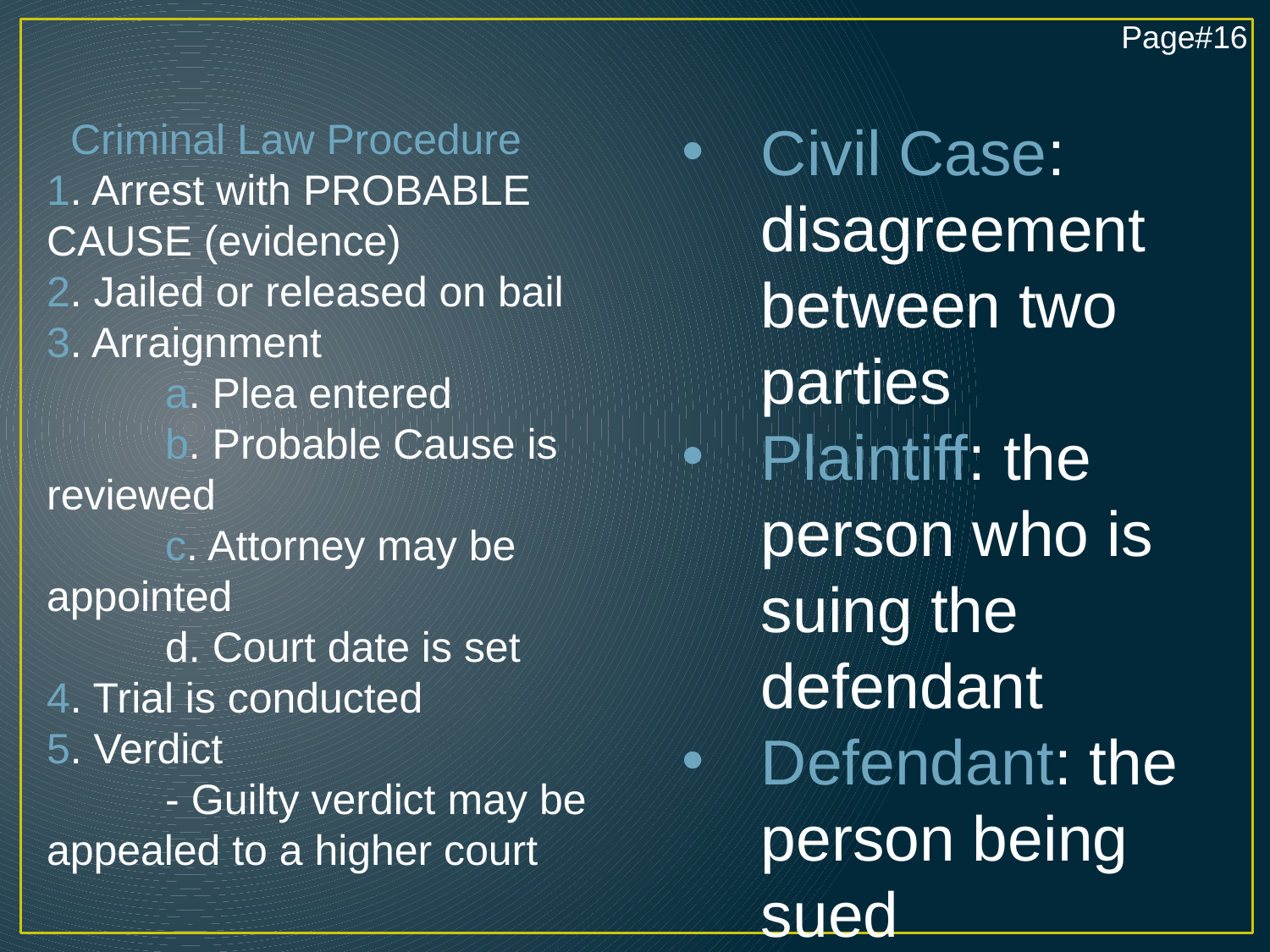

Page#16
  Criminal Law Procedure
1. Arrest with PROBABLE CAUSE (evidence)
2. Jailed or released on bail
3. Arraignment
          a. Plea entered
          b. Probable Cause is reviewed
          c. Attorney may be appointed
          d. Court date is set
4. Trial is conducted
5. Verdict
          - Guilty verdict may be appealed to a higher court
Civil Case: disagreement between two parties
Plaintiff: the person who is suing the defendant
Defendant: the person being sued